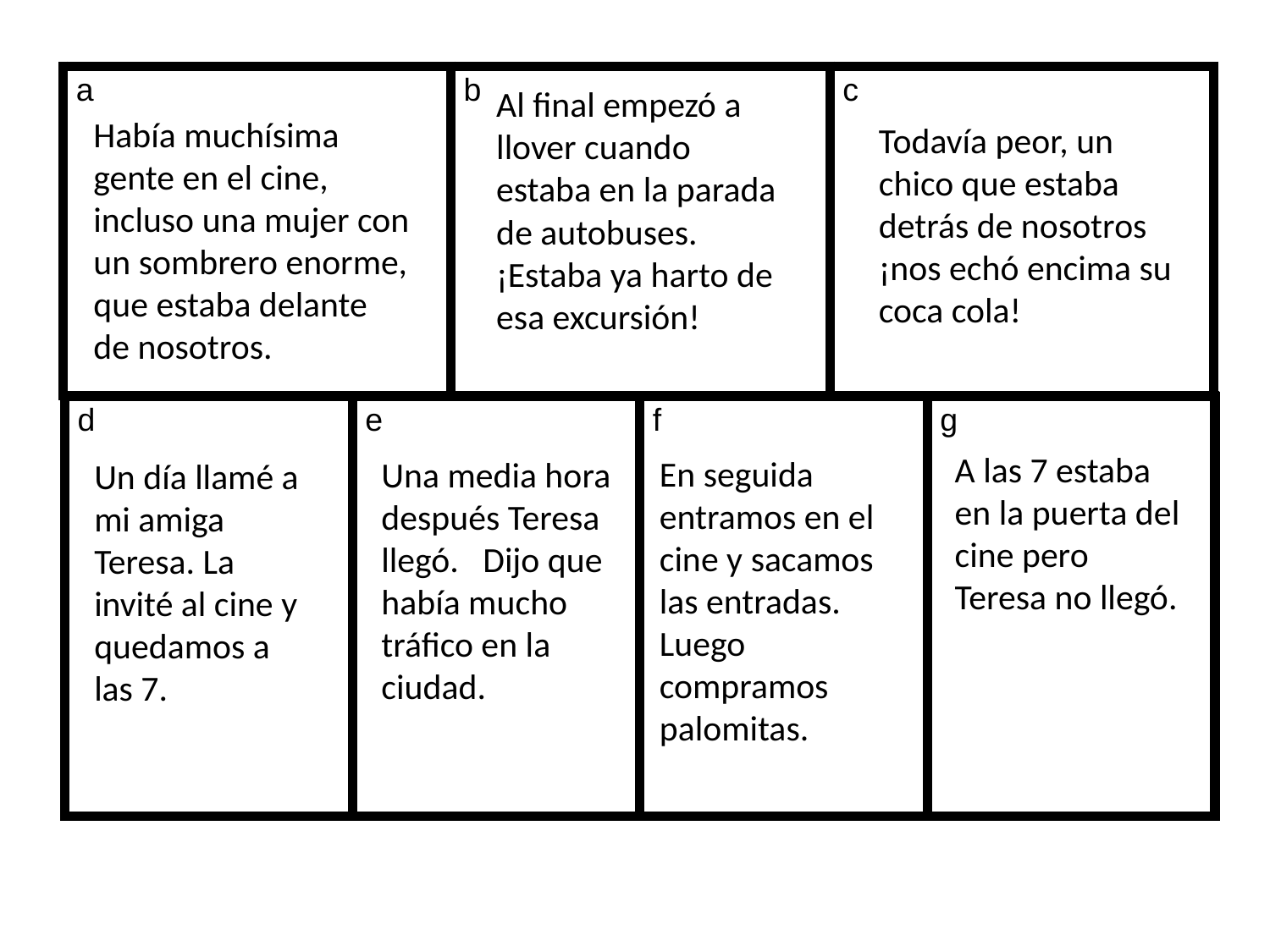

| a | b | c |
| --- | --- | --- |
Al final empezó a llover cuando estaba en la parada de autobuses.  ¡Estaba ya harto de esa excursión!
Había muchísima gente en el cine, incluso una mujer con un sombrero enorme, que estaba delante de nosotros.
Todavía peor, un chico que estaba detrás de nosotros ¡nos echó encima su coca cola!
| d | e | f | g |
| --- | --- | --- | --- |
A las 7 estaba en la puerta del cine pero Teresa no llegó.
En seguida entramos en el cine y sacamos las entradas. Luego compramos palomitas.
Una media hora después Teresa llegó.   Dijo que había mucho tráfico en la ciudad.
Un día llamé a mi amiga Teresa. La invité al cine y quedamos a las 7.